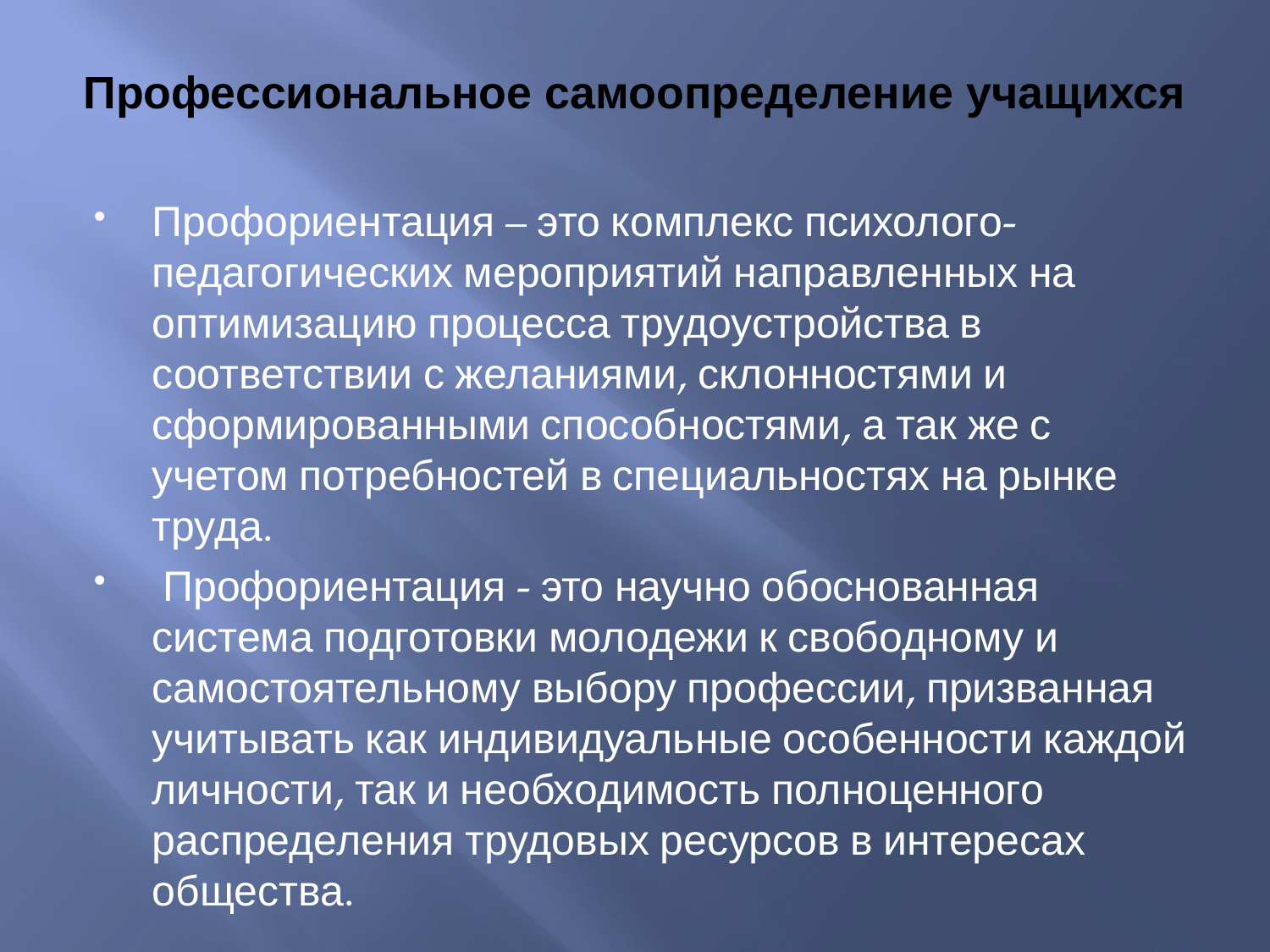

# Профессиональное самоопределение учащихся
Профориентация – это комплекс психолого-педагогических мероприятий направленных на оптимизацию процесса трудоустройства в соответствии с желаниями, склонностями и сформированными способностями, а так же с учетом потребностей в специальностях на рынке труда.
 Профориентация - это научно обоснованная система подготовки молодежи к свободному и самостоятельному выбору профессии, призванная учитывать как индивидуальные особенности каждой личности, так и необходимость полноценного распределения трудовых ресурсов в интересах общества.